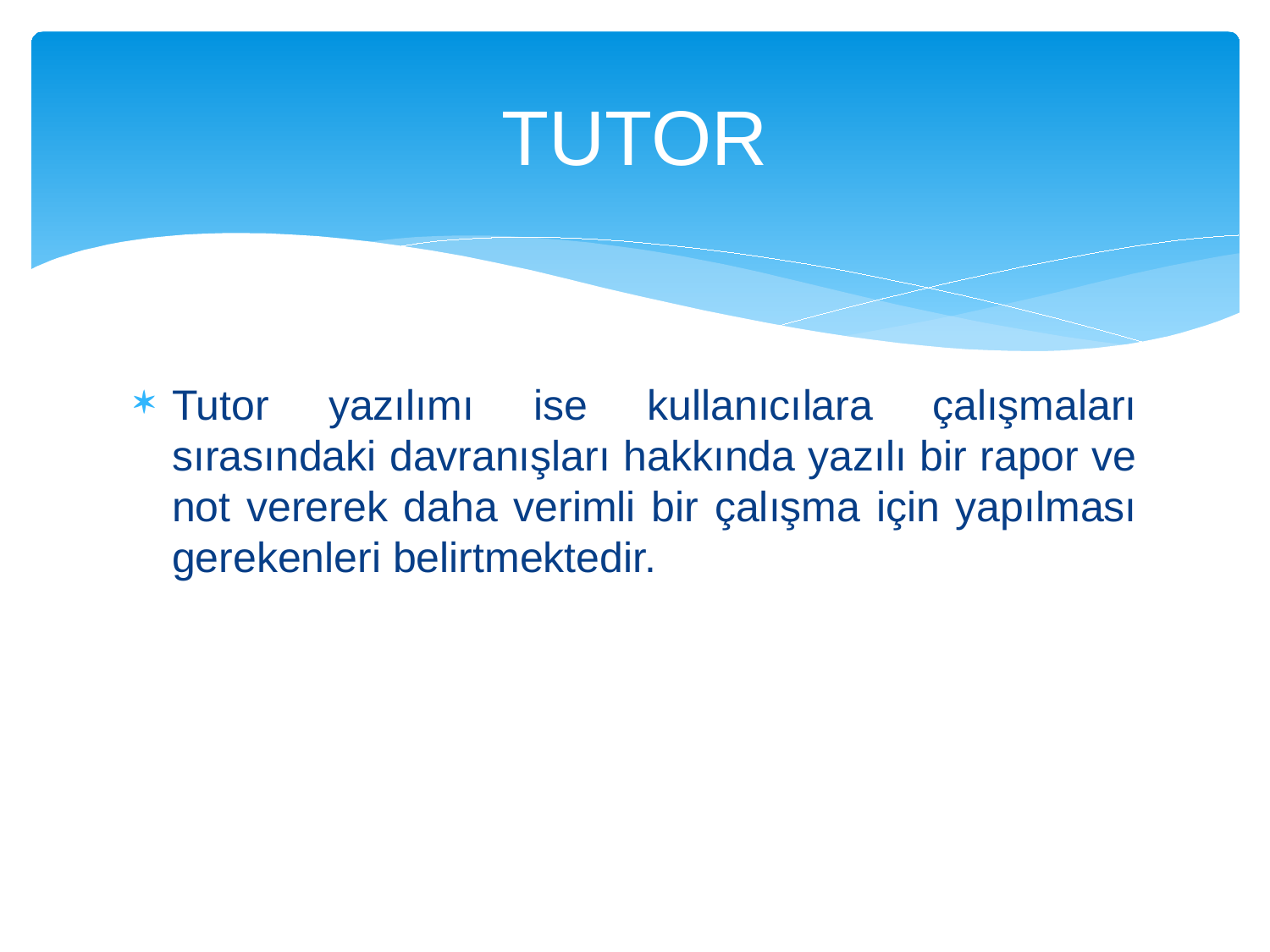

# TUTOR
Tutor yazılımı ise kullanıcılara çalışmaları sırasındaki davranışları hakkında yazılı bir rapor ve not vererek daha verimli bir çalışma için yapılması gerekenleri belirtmektedir.